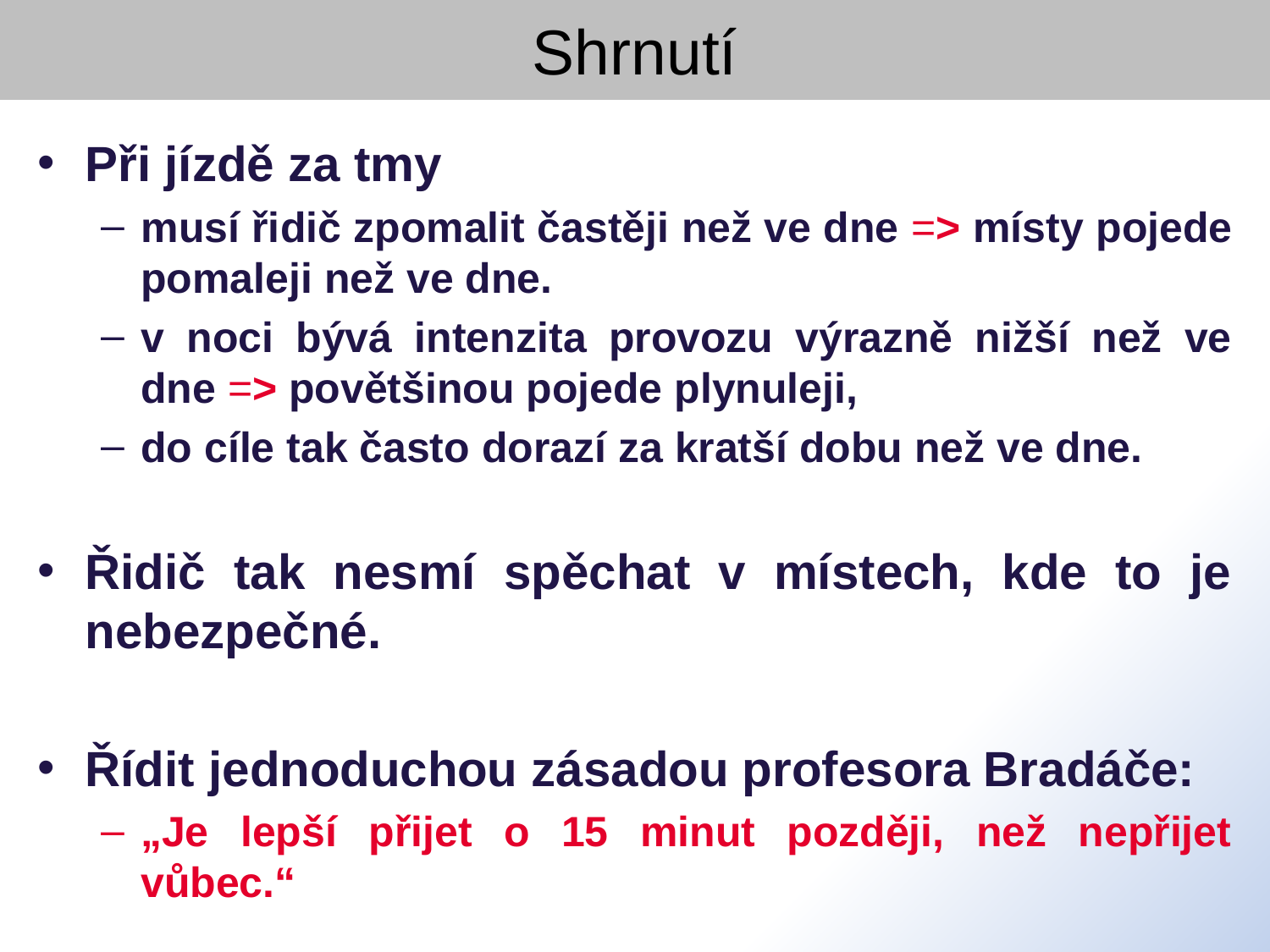

Shrnutí
Při jízdě za tmy
musí řidič zpomalit častěji než ve dne => místy pojede pomaleji než ve dne.
v noci bývá intenzita provozu výrazně nižší než ve dne => povětšinou pojede plynuleji,
do cíle tak často dorazí za kratší dobu než ve dne.

Řidič tak nesmí spěchat v místech, kde to je nebezpečné.

Řídit jednoduchou zásadou profesora Bradáče:
„Je lepší přijet o 15 minut později, než nepřijet vůbec.“